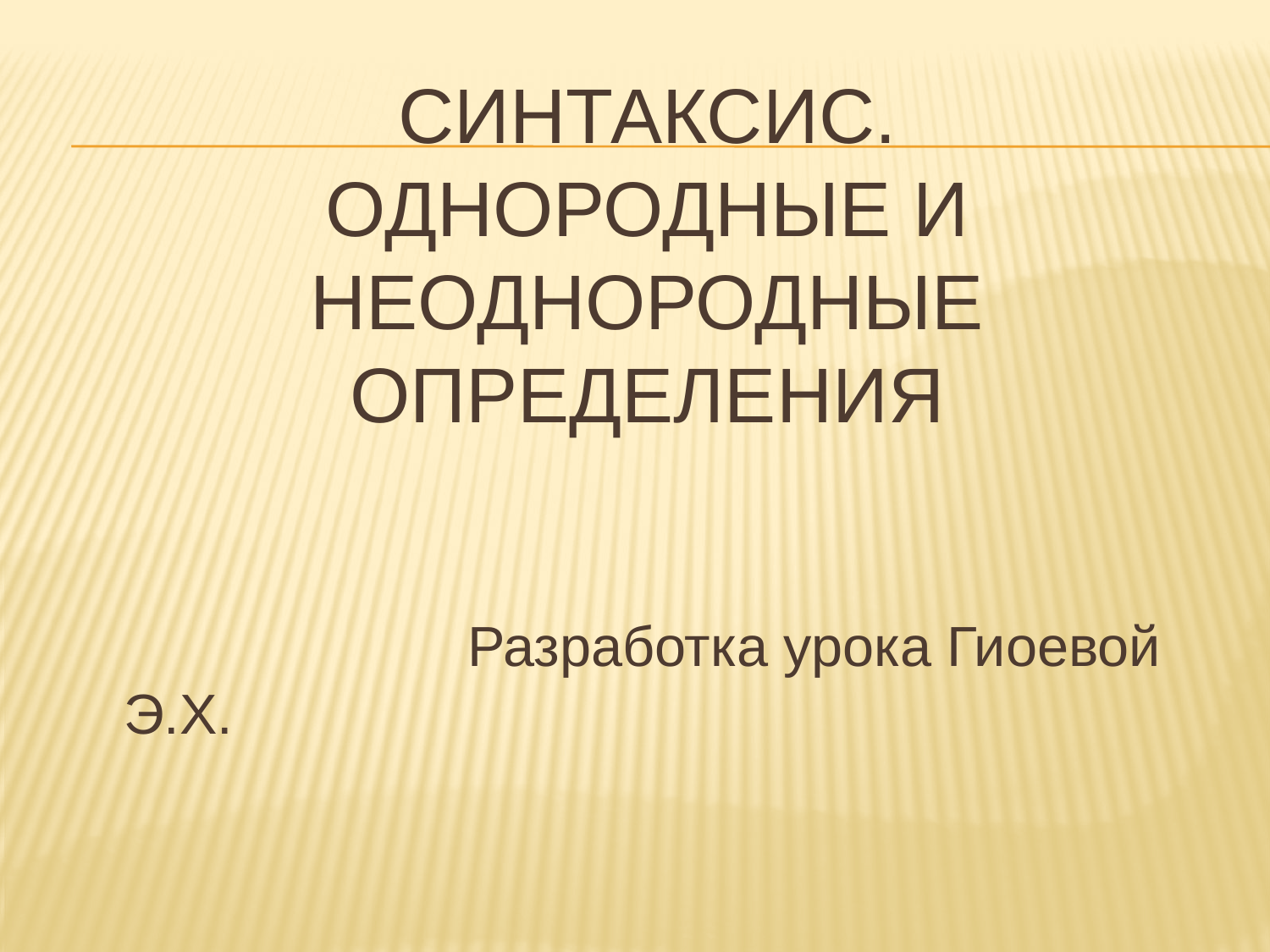

# Синтаксис. Однородные и неоднородные определения

                         Разработка урока Гиоевой Э.Х.